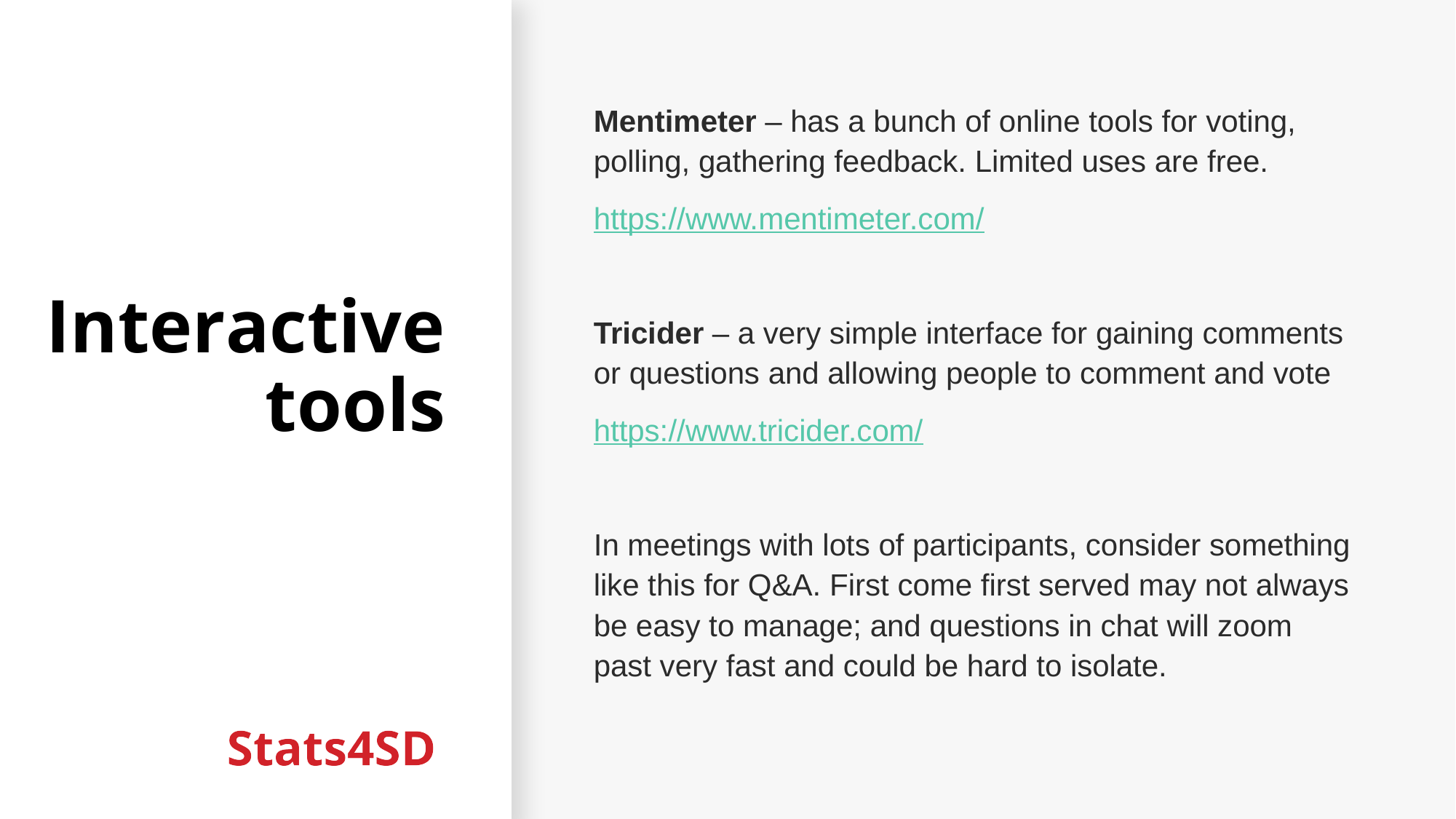

# Interactive tools
Mentimeter – has a bunch of online tools for voting, polling, gathering feedback. Limited uses are free.
https://www.mentimeter.com/

Tricider – a very simple interface for gaining comments or questions and allowing people to comment and vote
https://www.tricider.com/

In meetings with lots of participants, consider something like this for Q&A. First come first served may not always be easy to manage; and questions in chat will zoom past very fast and could be hard to isolate.